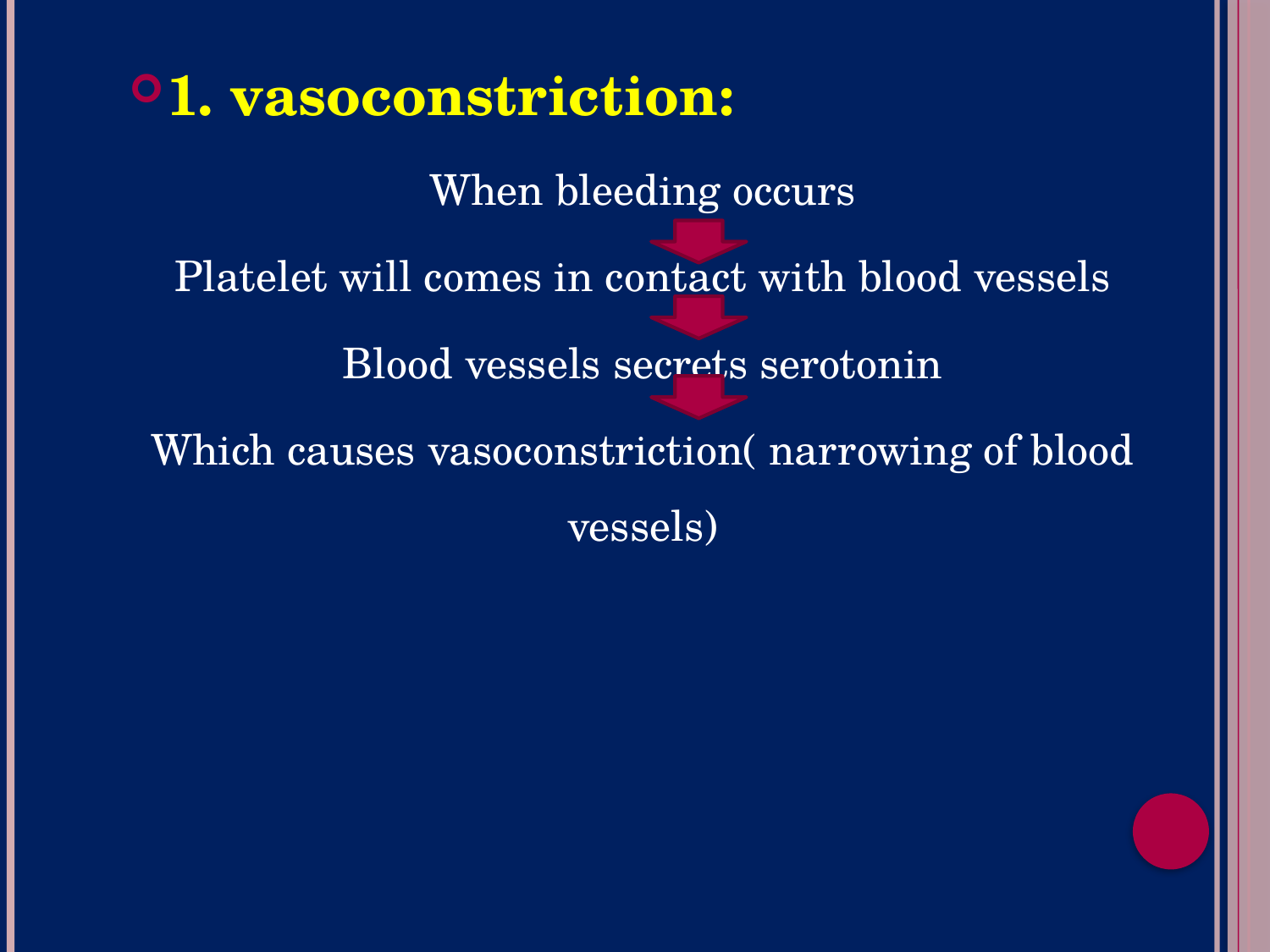

#
1. vasoconstriction:
When bleeding occurs
Platelet will comes in contact with blood vessels
Blood vessels secrets serotonin
Which causes vasoconstriction( narrowing of blood vessels)